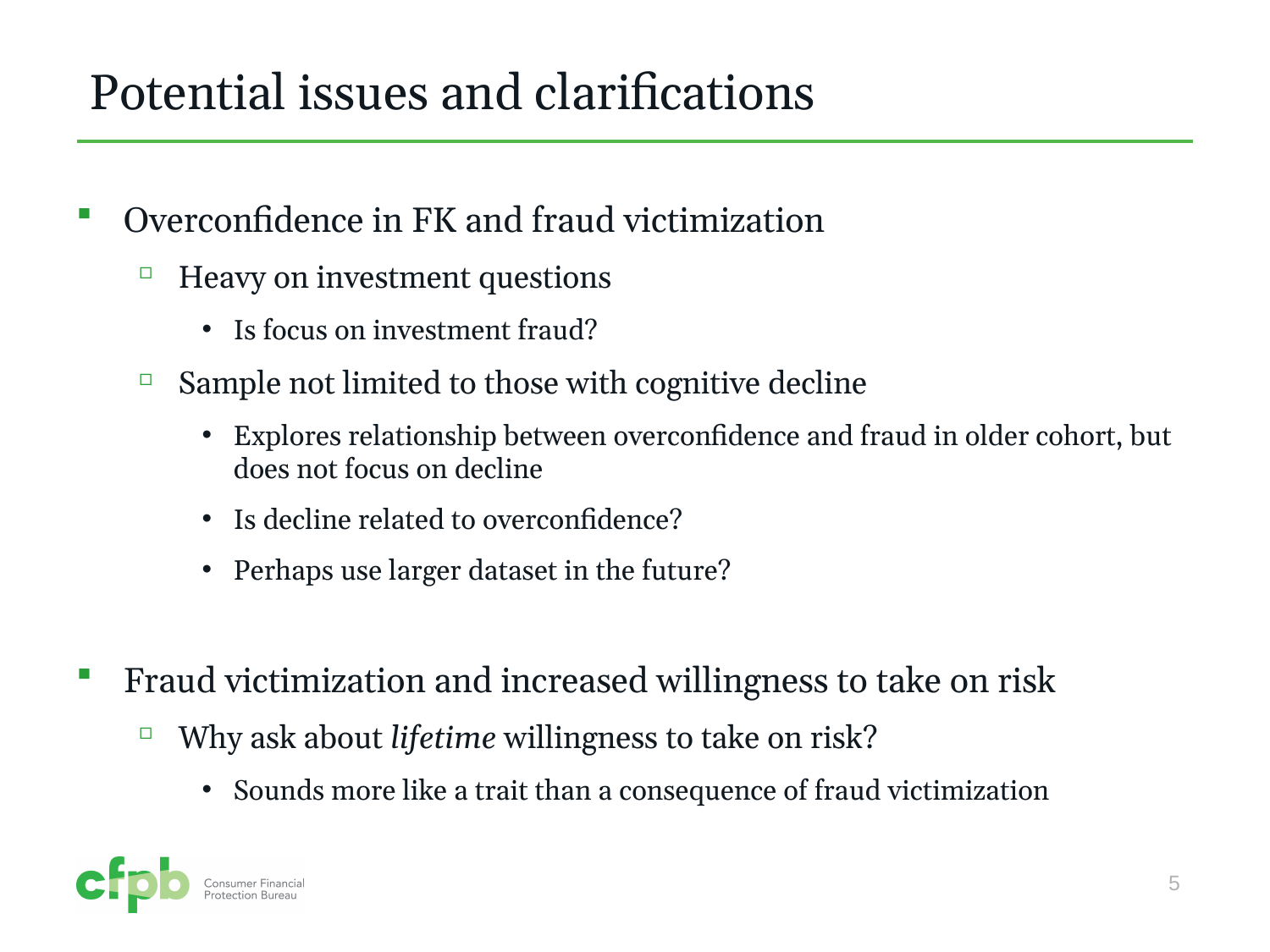

# Potential issues and clarifications
Overconfidence in FK and fraud victimization
Heavy on investment questions
Is focus on investment fraud?
Sample not limited to those with cognitive decline
Explores relationship between overconfidence and fraud in older cohort, but does not focus on decline
Is decline related to overconfidence?
Perhaps use larger dataset in the future?

Fraud victimization and increased willingness to take on risk
Why ask about lifetime willingness to take on risk?
Sounds more like a trait than a consequence of fraud victimization

5